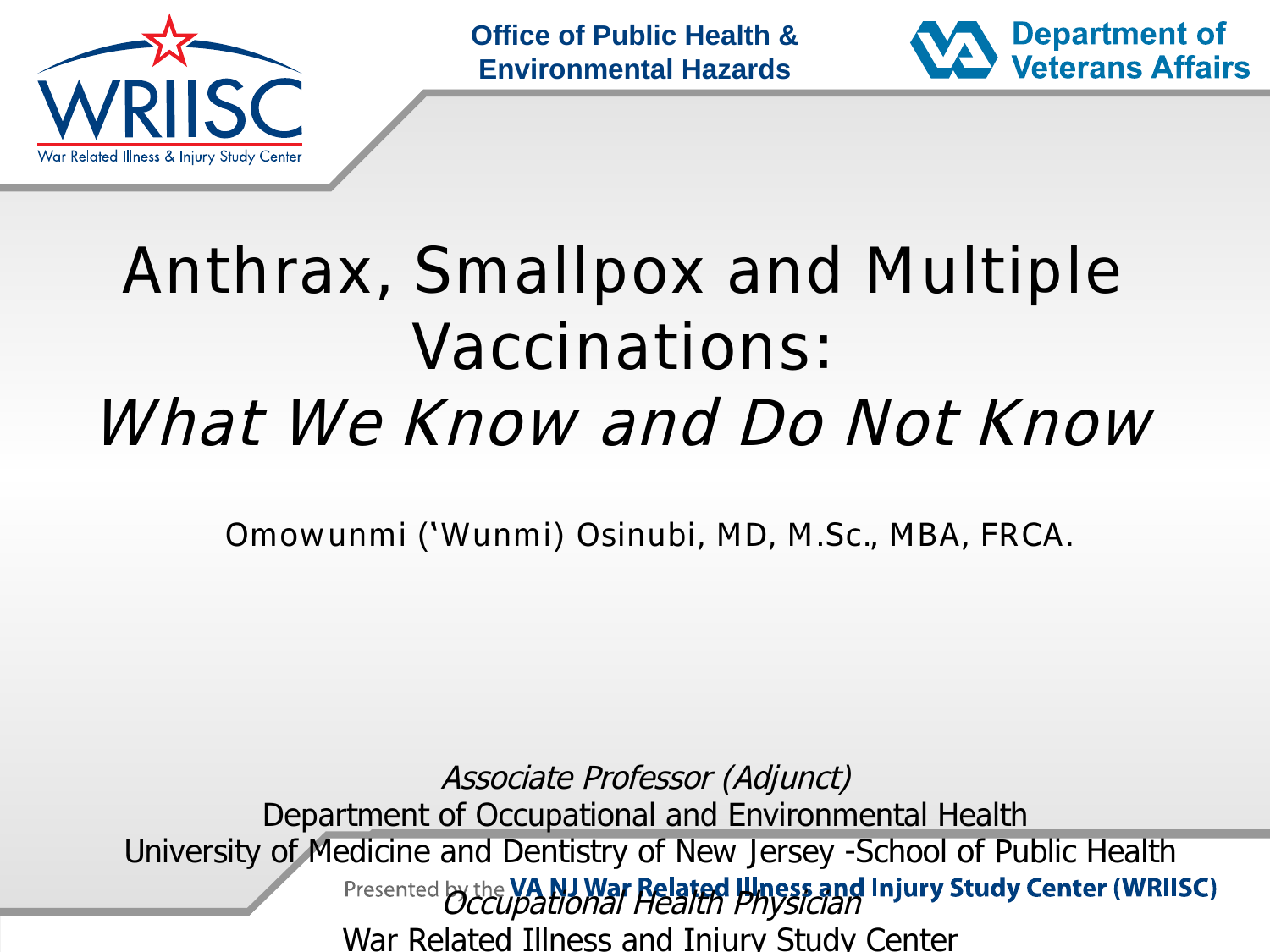

# Anthrax, Smallpox and Multiple Vaccinations: What We Know and Do Not Know
Omowunmi (‘Wunmi) Osinubi, MD, M.Sc., MBA, FRCA.

Associate Professor (Adjunct)
Department of Occupational and Environmental Health
University of Medicine and Dentistry of New Jersey -School of Public Health
Occupational Health Physician
War Related Illness and Injury Study Center